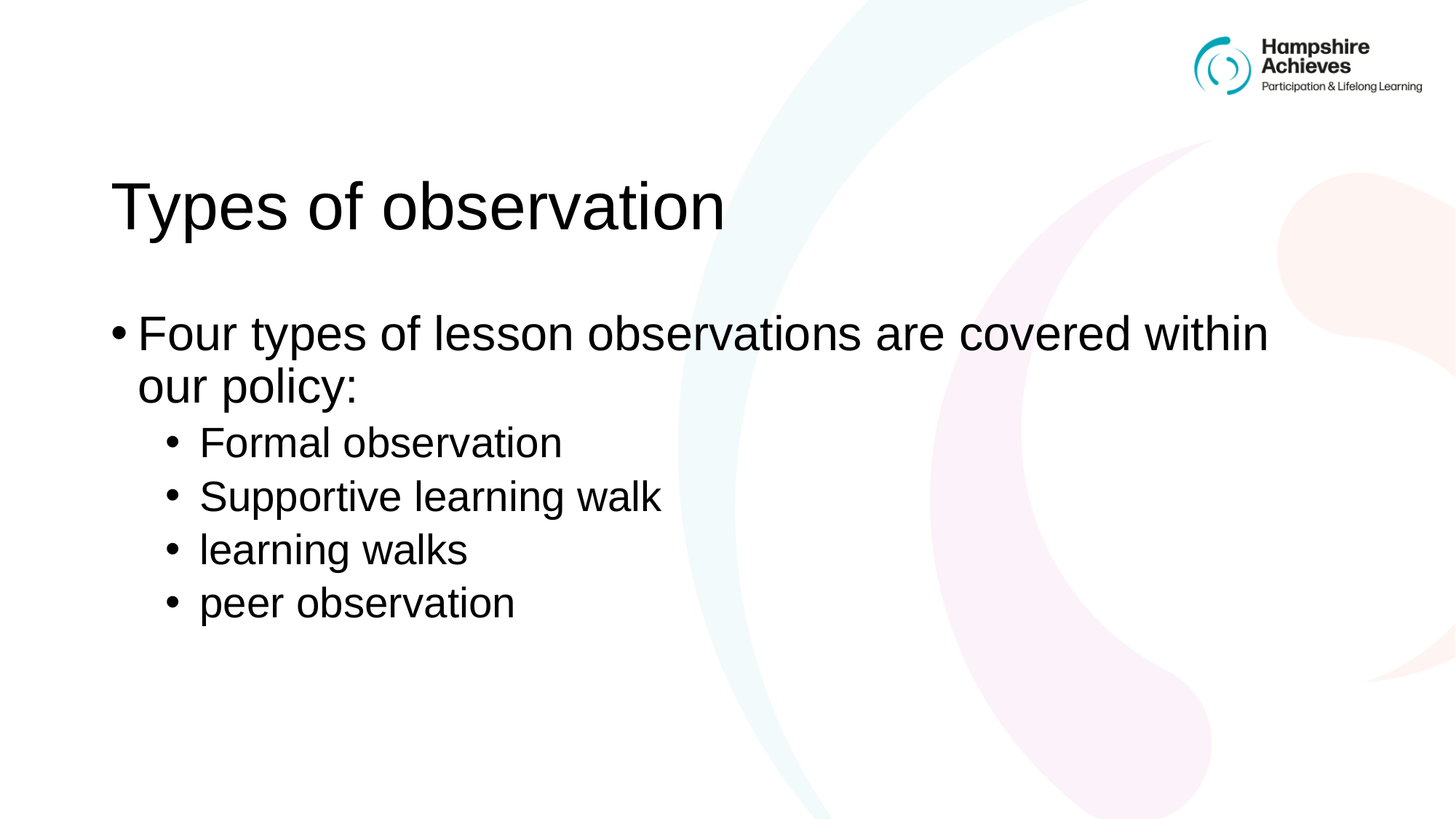

# Types of observation
Four types of lesson observations are covered within our policy:
Formal observation
Supportive learning walk
learning walks
peer observation